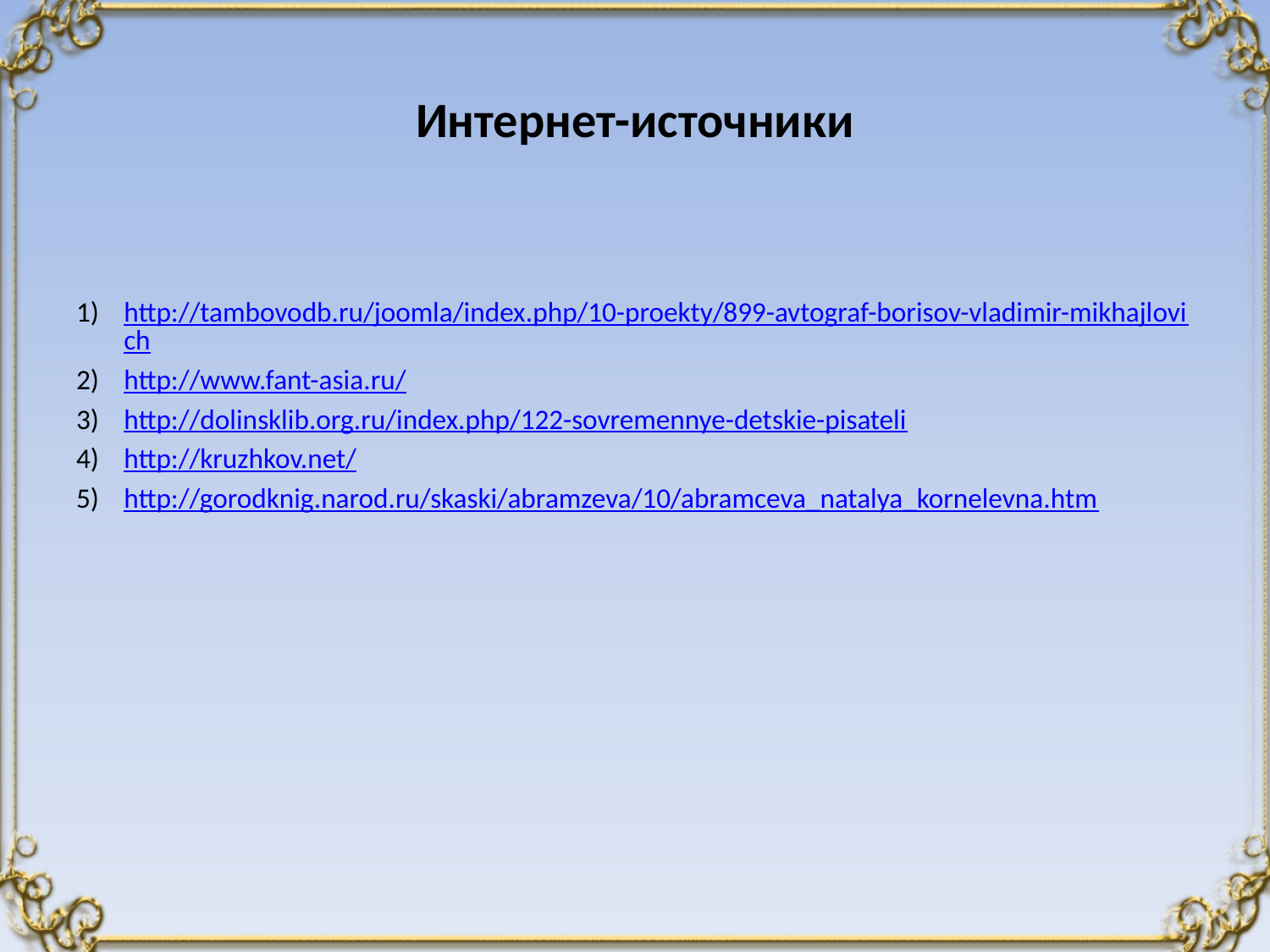

# Интернет-источники
http://tambovodb.ru/joomla/index.php/10-proekty/899-avtograf-borisov-vladimir-mikhajlovich
http://www.fant-asia.ru/
http://dolinsklib.org.ru/index.php/122-sovremennye-detskie-pisateli
http://kruzhkov.net/
http://gorodknig.narod.ru/skaski/abramzeva/10/abramceva_natalya_kornelevna.htm

7